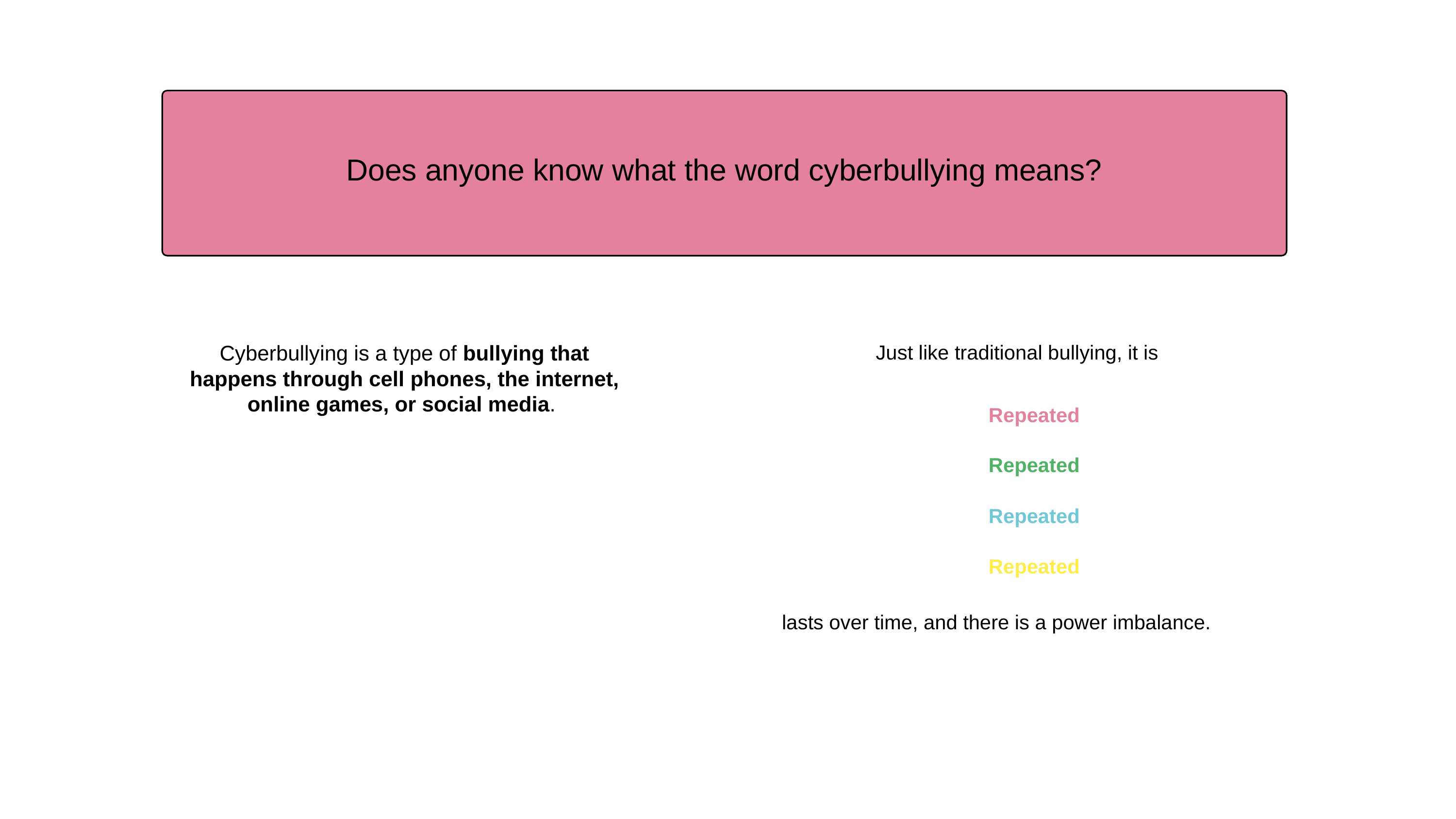

Does anyone know what the word cyberbullying means?
Just like traditional bullying, it is
Repeated
Repeated
Repeated
Repeated
lasts over time, and there is a power imbalance.
Cyberbullying is a type of bullying that happens through cell phones, the internet, online games, or social media.